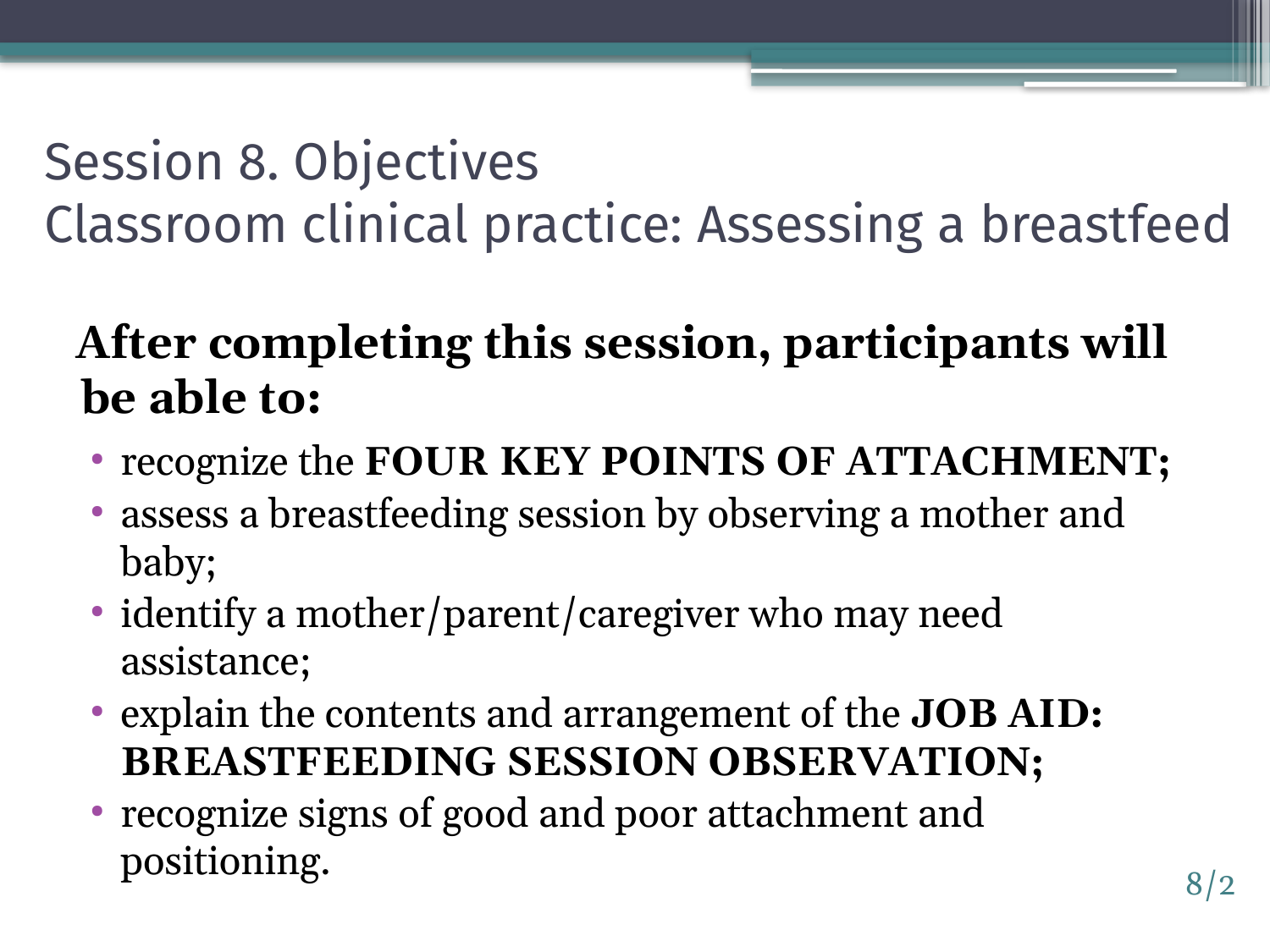

# Session 8. Objectives Classroom clinical practice: Assessing a breastfeed
After completing this session, participants will be able to:
recognize the four key points of attachment;
assess a breastfeeding session by observing a mother and baby;
identify a mother/parent/caregiver who may need assistance;
explain the contents and arrangement of the Job aid: Breastfeeding session observation;
recognize signs of good and poor attachment and positioning.

8/2